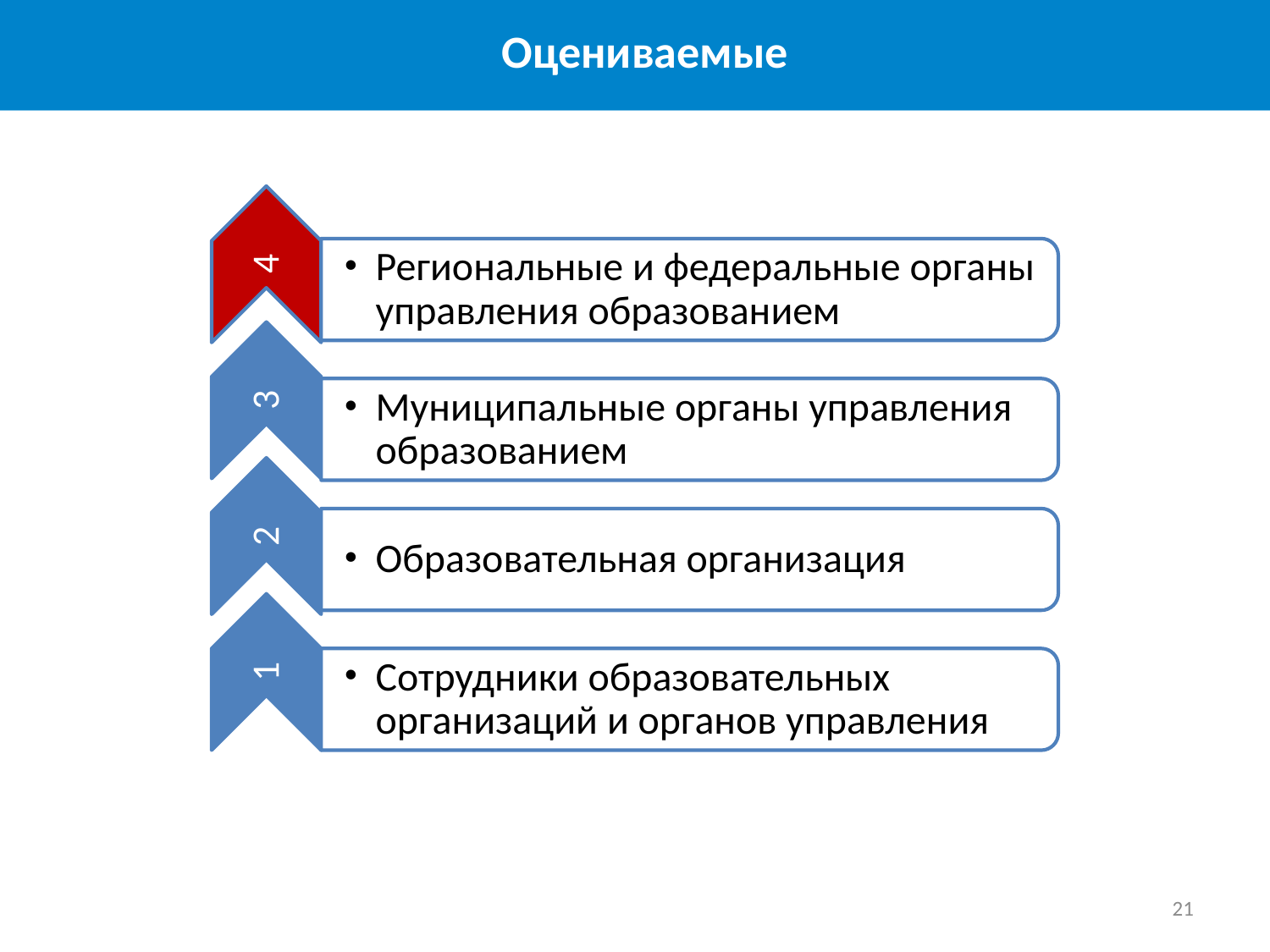

Оцениваемые

4
Региональные и федеральные органы управления образованием
3
Муниципальные органы управления образованием
2
Образовательная организация
1
Сотрудники образовательных организаций и органов управления
21